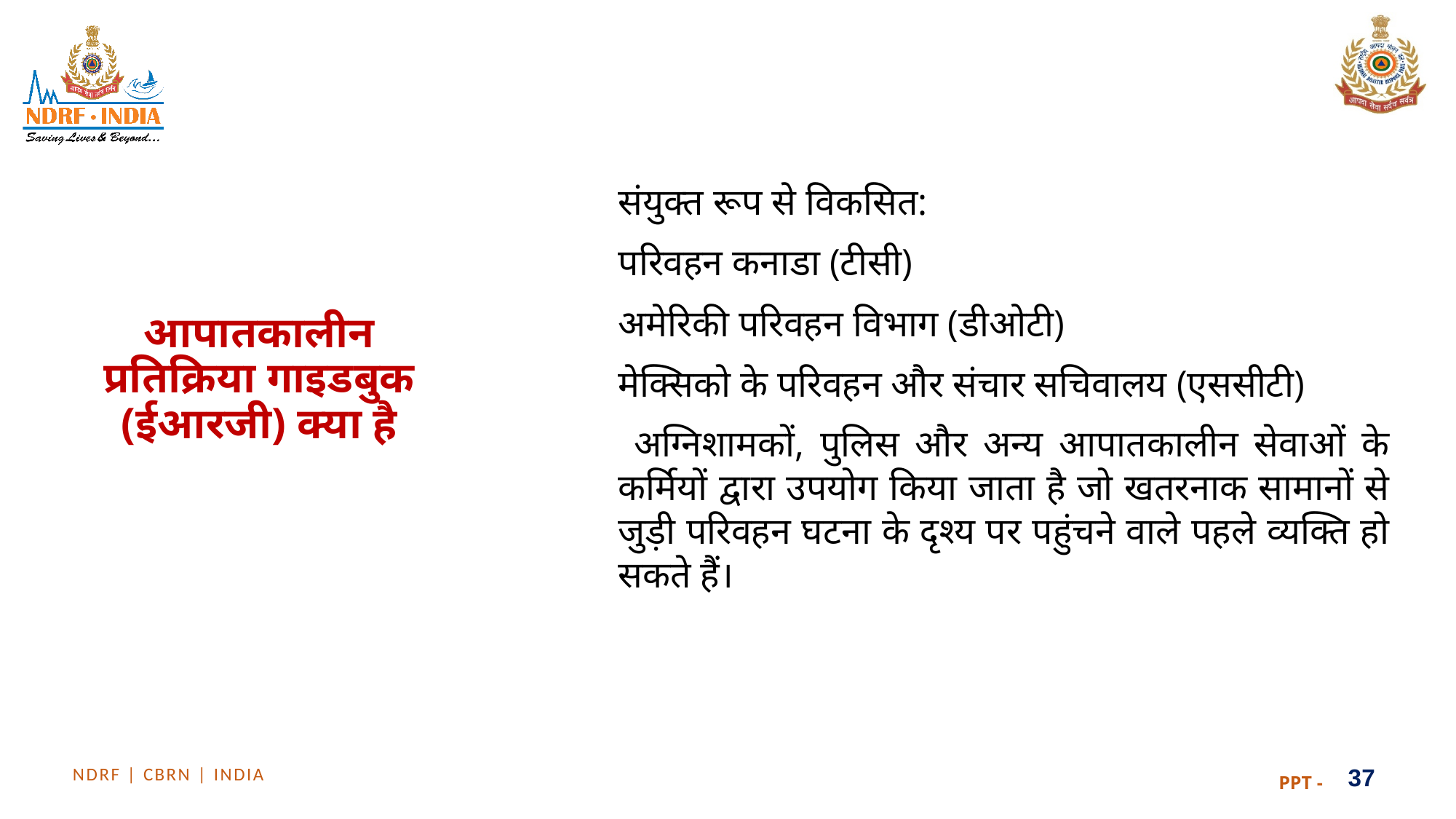

संयुक्त रूप से विकसित:
परिवहन कनाडा (टीसी)
अमेरिकी परिवहन विभाग (डीओटी)
मेक्सिको के परिवहन और संचार सचिवालय (एससीटी)
 अग्निशामकों, पुलिस और अन्य आपातकालीन सेवाओं के कर्मियों द्वारा उपयोग किया जाता है जो खतरनाक सामानों से जुड़ी परिवहन घटना के दृश्य पर पहुंचने वाले पहले व्यक्ति हो सकते हैं।

आपातकालीन प्रतिक्रिया गाइडबुक (ईआरजी) क्या है
37